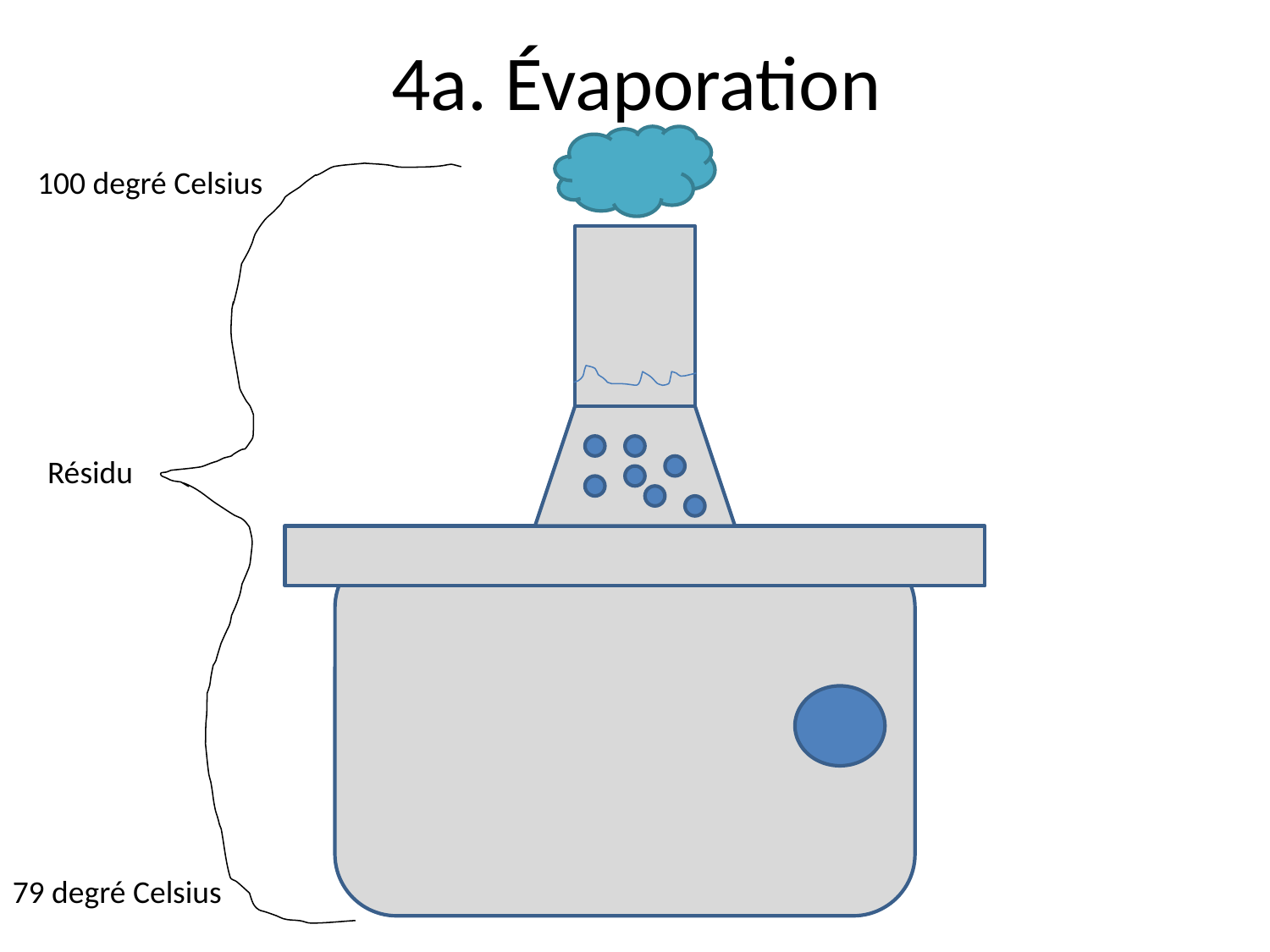

# 4a. Évaporation

100 degré Celsius

Résidu

79 degré Celsius